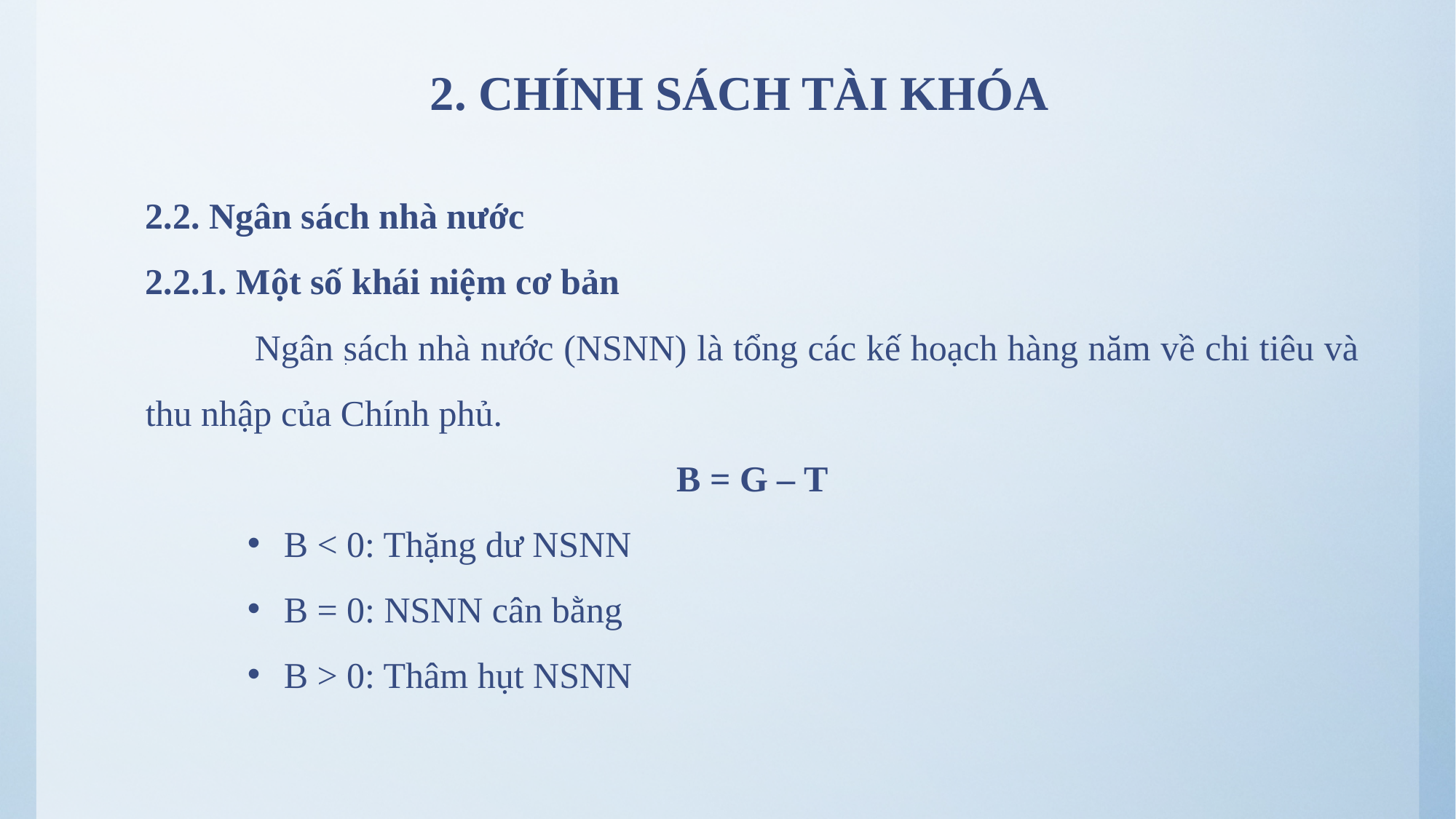

# 2. CHÍNH SÁCH TÀI KHÓA
2.2. Ngân sách nhà nước
2.2.1. Một số khái niệm cơ bản
	Ngân sách nhà nước (NSNN) là tổng các kế hoạch hàng năm về chi tiêu và thu nhập của Chính phủ.
B = G – T
B < 0: Thặng dư NSNN
B = 0: NSNN cân bằng
B > 0: Thâm hụt NSNN